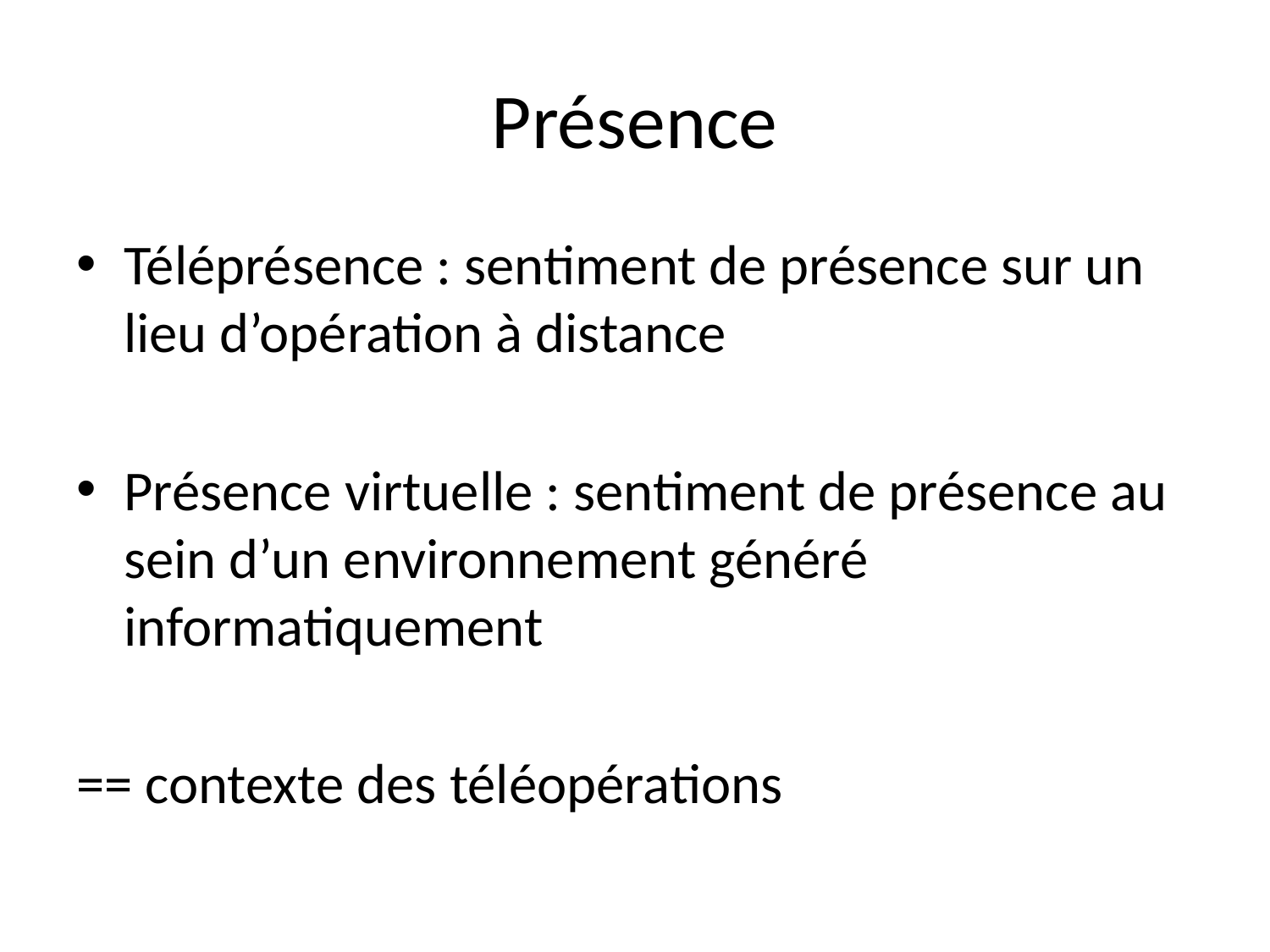

# Présence
Téléprésence : sentiment de présence sur un lieu d’opération à distance

Présence virtuelle : sentiment de présence au sein d’un environnement généré informatiquement

== contexte des téléopérations